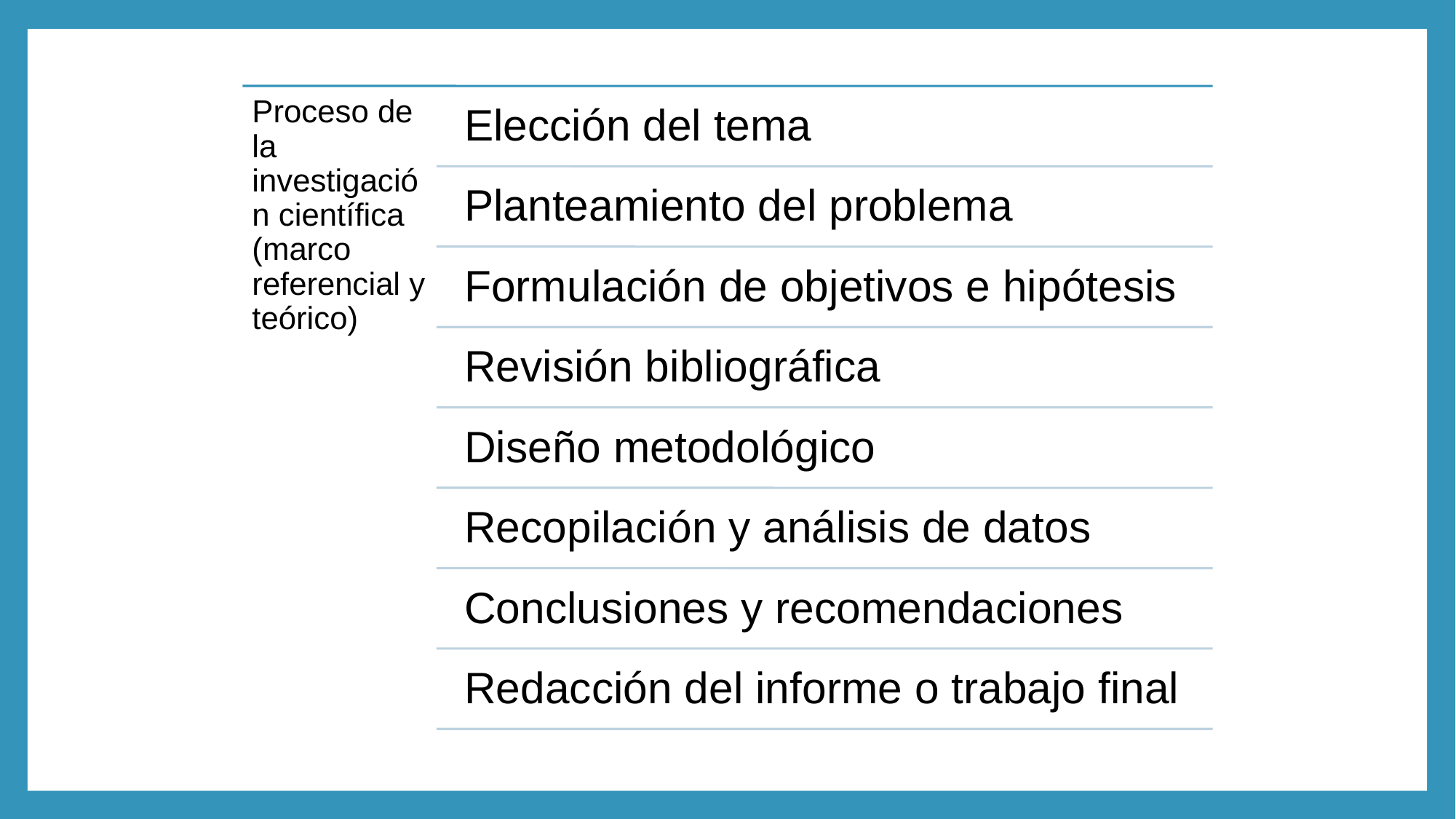

Proceso de la investigación científica (marco referencial y teórico)
Elección del tema
Planteamiento del problema
Formulación de objetivos e hipótesis
Revisión bibliográfica
Diseño metodológico
Recopilación y análisis de datos
Conclusiones y recomendaciones
Redacción del informe o trabajo final